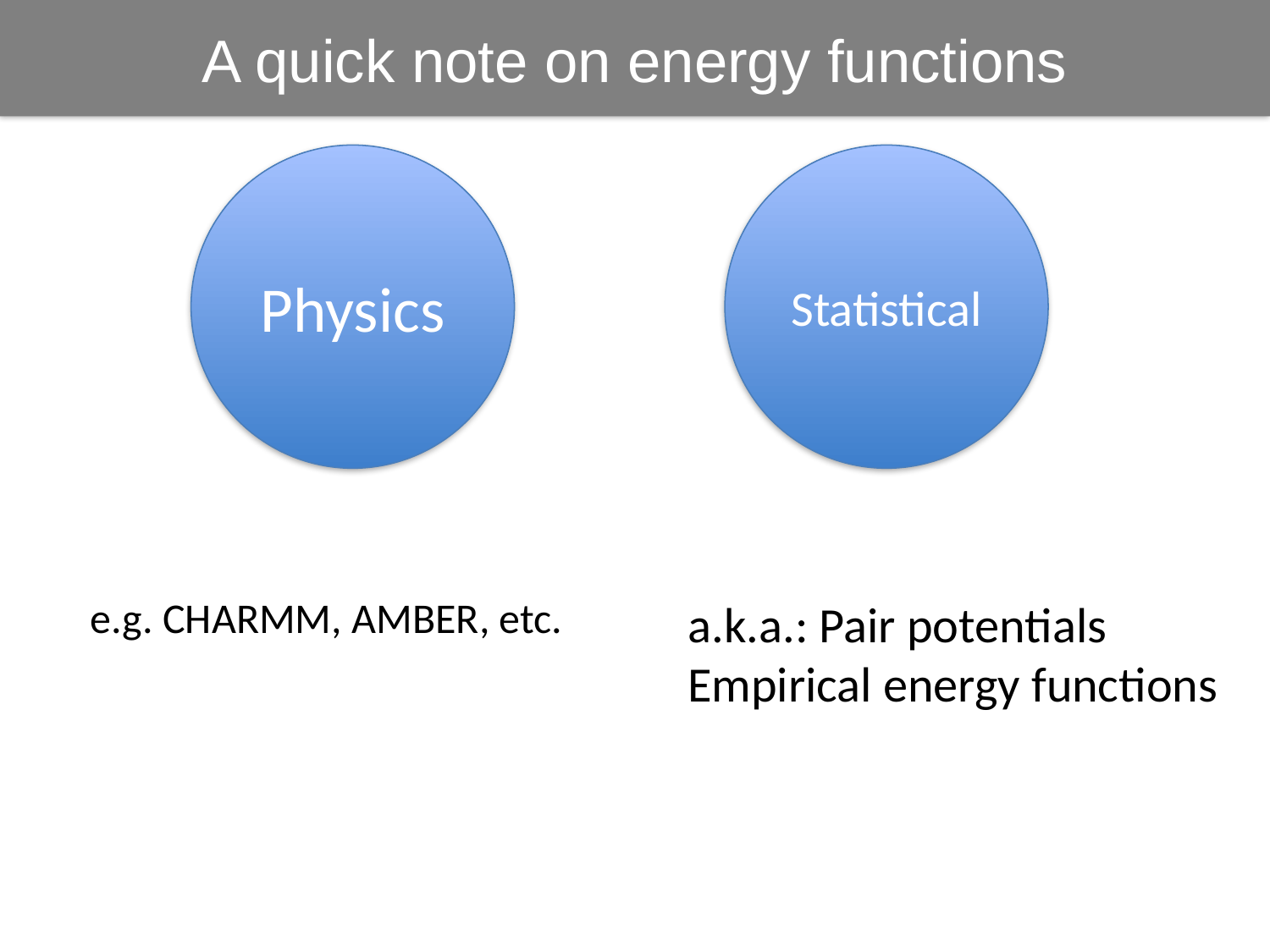

A quick note on energy functions
Physics
Statistical
e.g. CHARMM, AMBER, etc.
a.k.a.: Pair potentials
Empirical energy functions